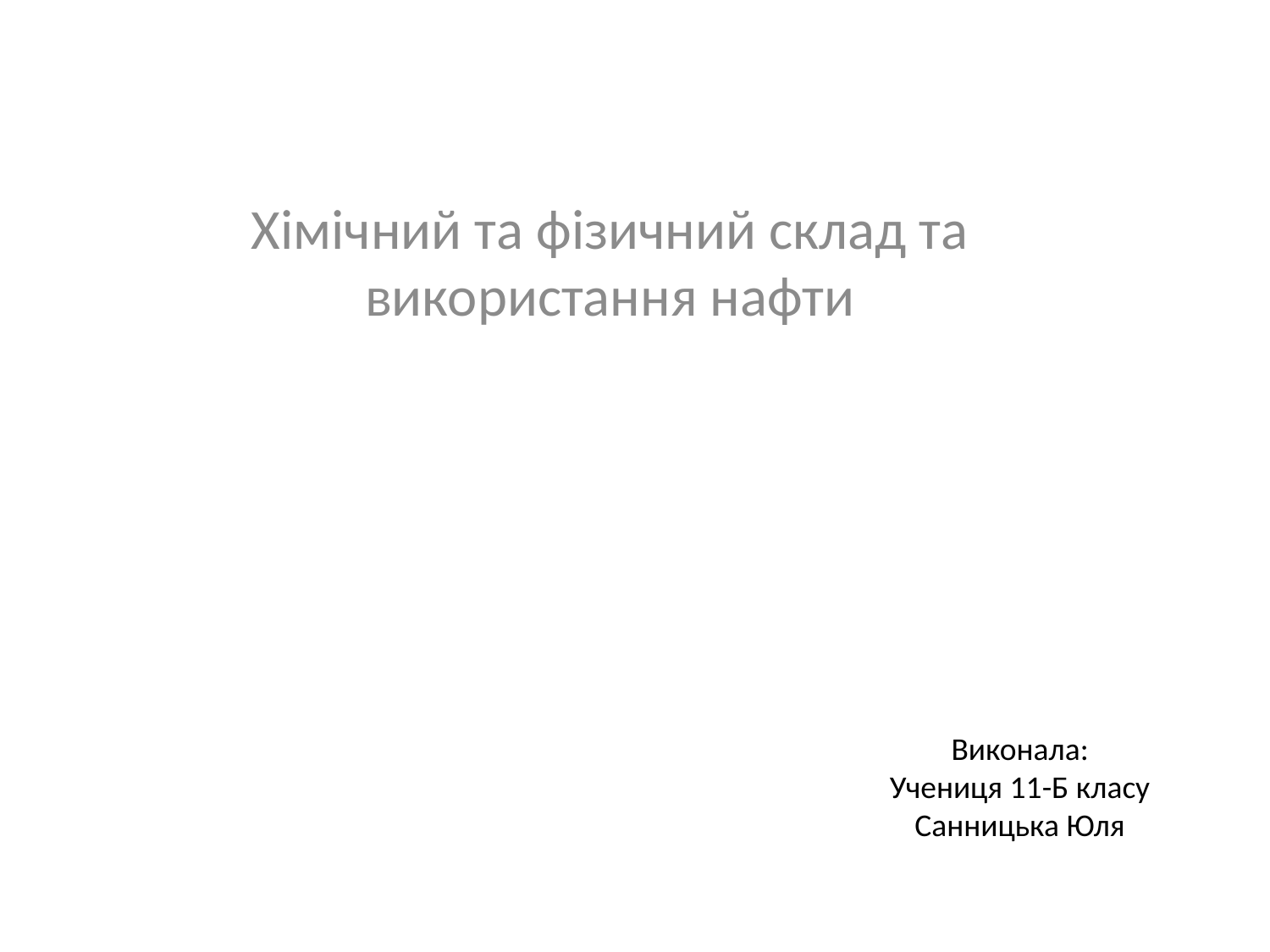

Хімічний та фізичний склад та використання нафти
# Виконала: Учениця 11-Б класу Санницька Юля